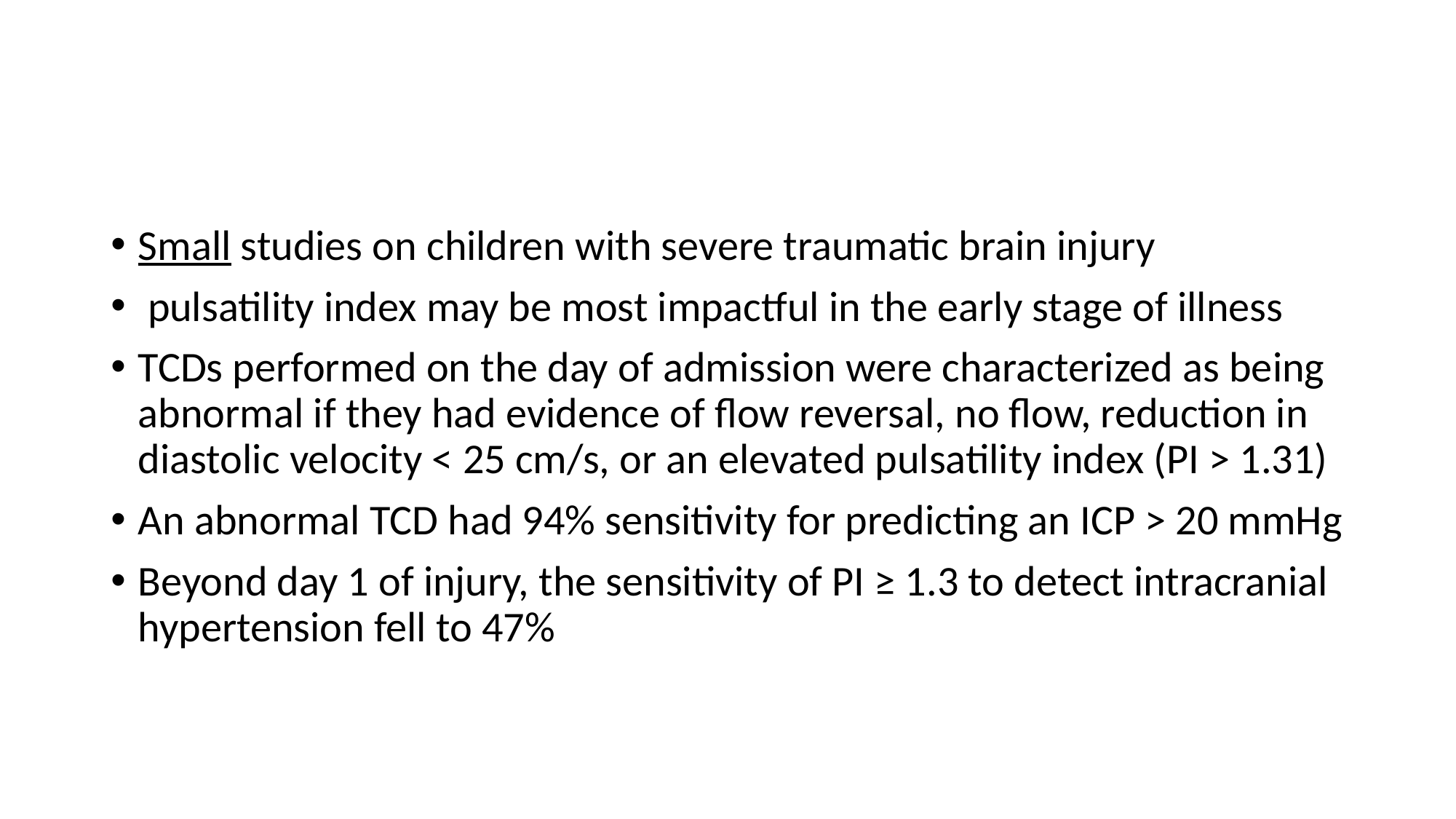

Small studies on children with severe traumatic brain injury
 pulsatility index may be most impactful in the early stage of illness
TCDs performed on the day of admission were characterized as being abnormal if they had evidence of flow reversal, no flow, reduction in diastolic velocity < 25 cm/s, or an elevated pulsatility index (PI > 1.31)
An abnormal TCD had 94% sensitivity for predicting an ICP > 20 mmHg
Beyond day 1 of injury, the sensitivity of PI ≥ 1.3 to detect intracranial hypertension fell to 47%